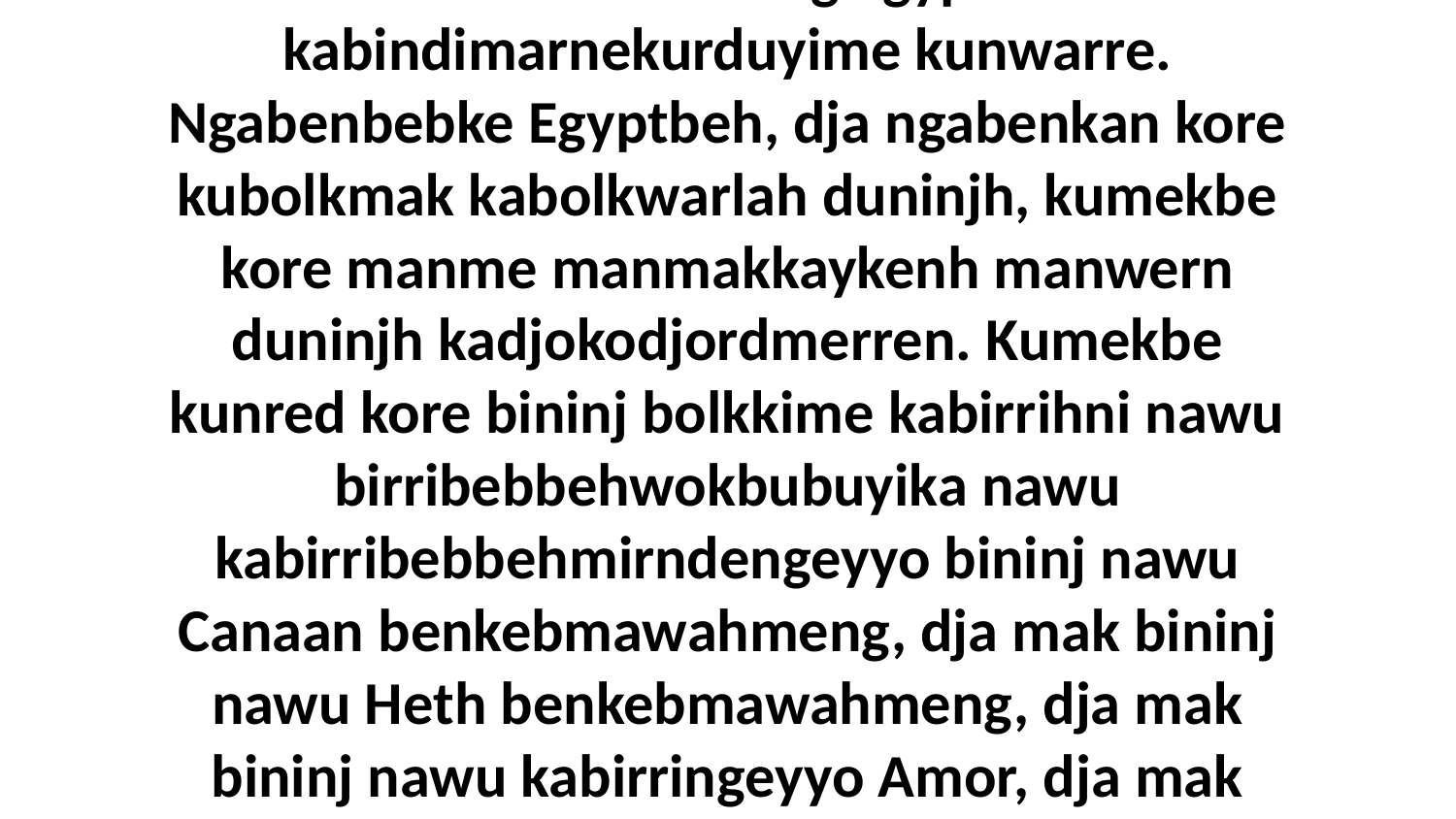

8 Wanjh kunmekbekenh kunu ngaye ngamkoluy ba ngabenbebke kore bininj nawu birrikang Egypt kabindimarnekurduyime kunwarre. Ngabenbebke Egyptbeh, dja ngabenkan kore kubolkmak kabolkwarlah duninjh, kumekbe kore manme manmakkaykenh manwern duninjh kadjokodjordmerren. Kumekbe kunred kore bininj bolkkime kabirrihni nawu birribebbehwokbubuyika nawu kabirribebbehmirndengeyyo bininj nawu Canaan benkebmawahmeng, dja mak bininj nawu Heth benkebmawahmeng, dja mak bininj nawu kabirringeyyo Amor, dja mak nawu kabirribebbehngeyyo Periz bininj, dja mak Hiv bininj, dja mak nawu birrikang kunred Jebusbeh.”